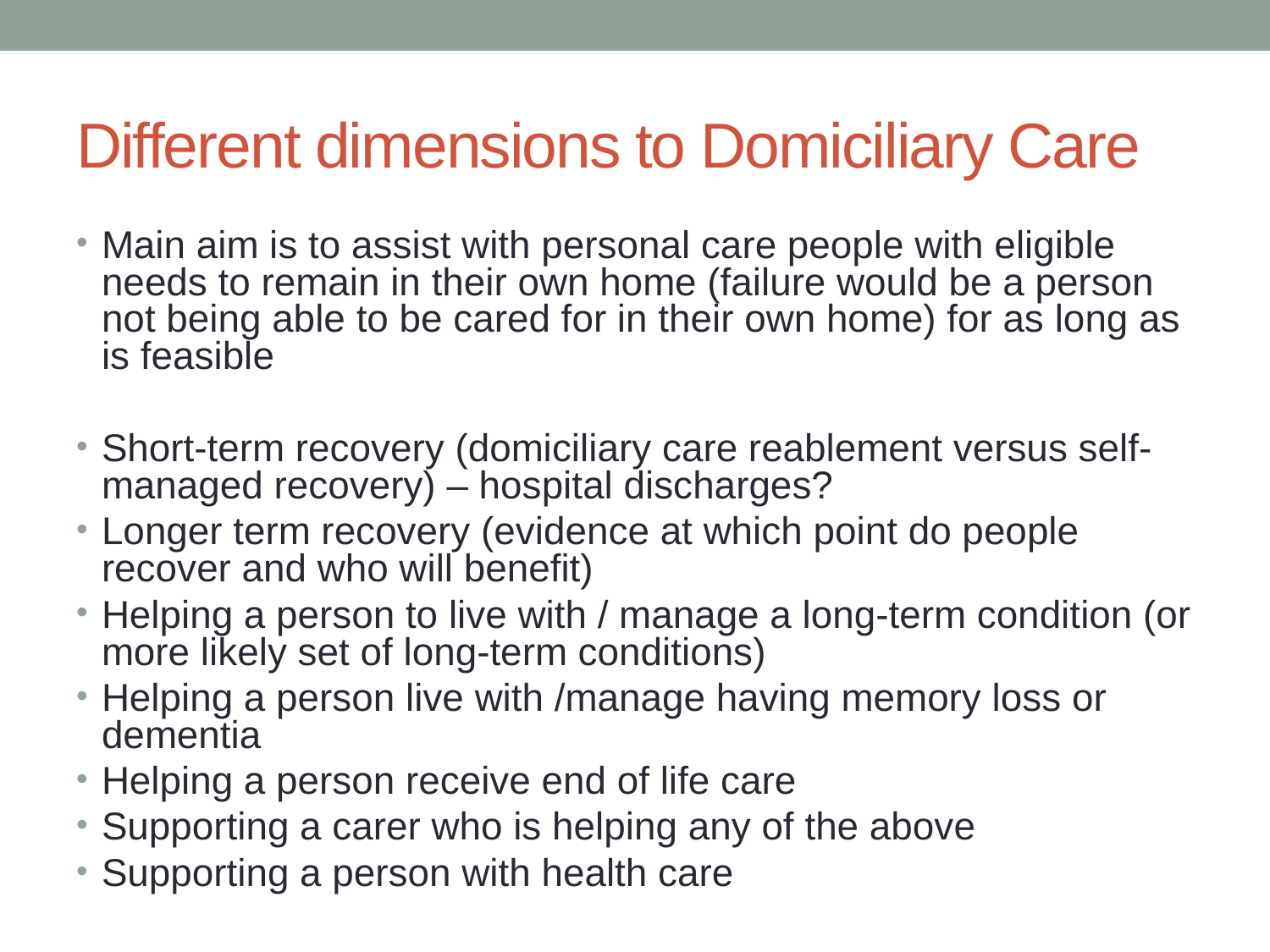

# Different dimensions to Domiciliary Care
Main aim is to assist with personal care people with eligible needs to remain in their own home (failure would be a person not being able to be cared for in their own home) for as long as is feasible

Short-term recovery (domiciliary care reablement versus self- managed recovery) – hospital discharges?
Longer term recovery (evidence at which point do people recover and who will benefit)
Helping a person to live with / manage a long-term condition (or more likely set of long-term conditions)
Helping a person live with /manage having memory loss or dementia
Helping a person receive end of life care
Supporting a carer who is helping any of the above
Supporting a person with health care